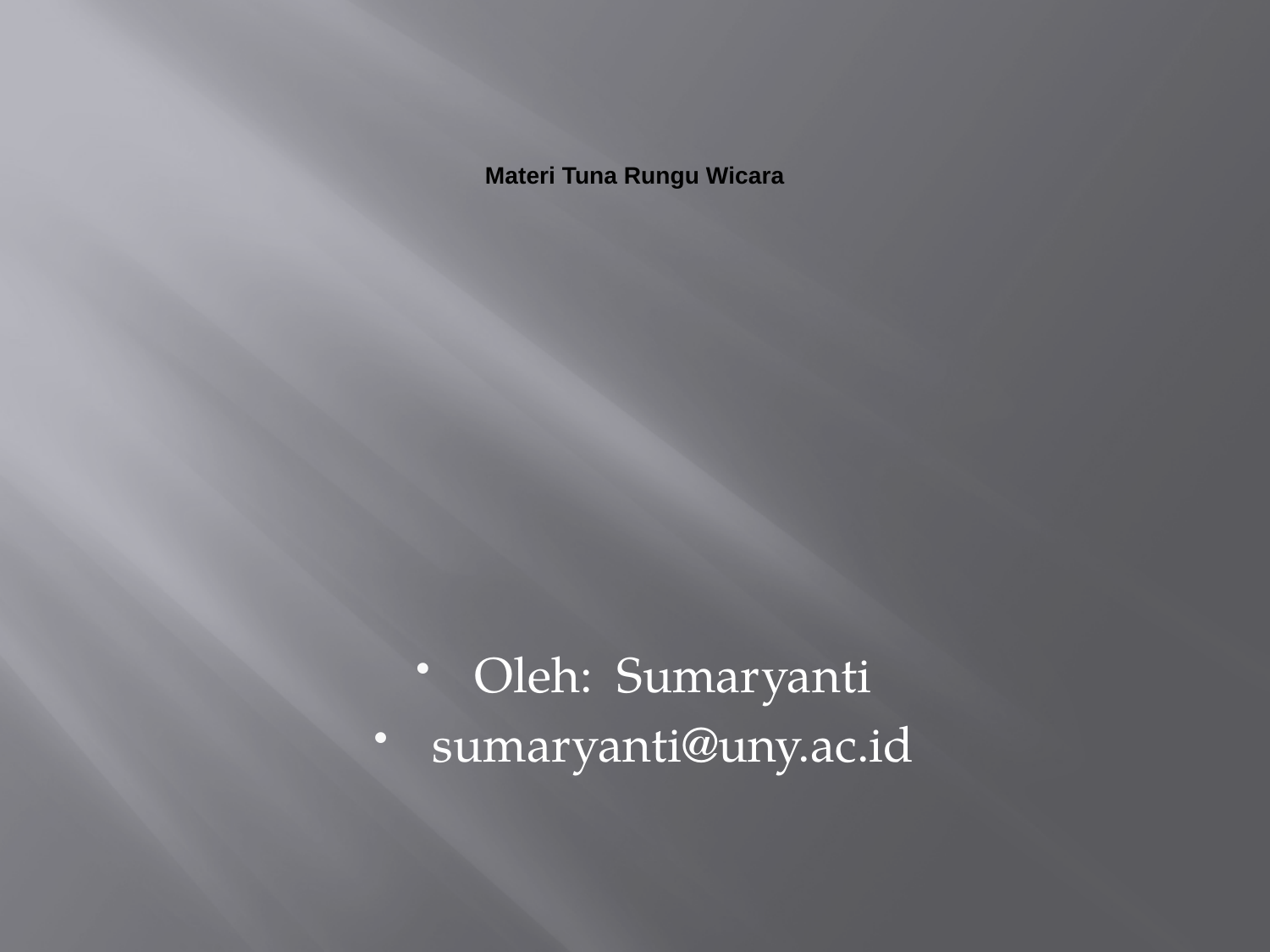

# Materi Tuna Rungu Wicara

Oleh:  Sumaryanti
sumaryanti@uny.ac.id